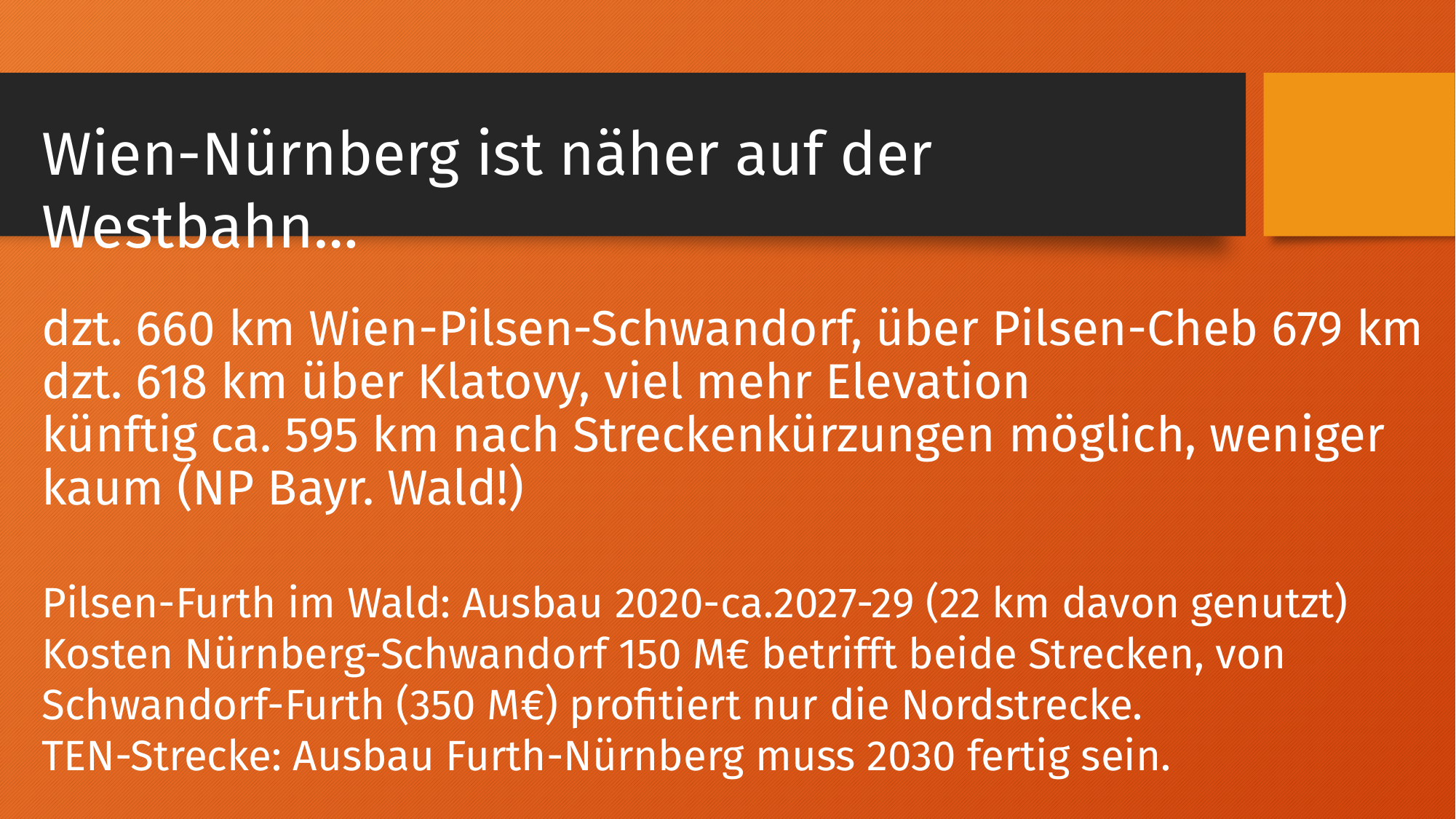

Wien-Nürnberg ist näher auf der Westbahn…
# dzt. 660 km Wien-Pilsen-Schwandorf, über Pilsen-Cheb 679 km dzt. 618 km über Klatovy, viel mehr Elevation künftig ca. 595 km nach Streckenkürzungen möglich, weniger kaum (NP Bayr. Wald!)
Pilsen-Furth im Wald: Ausbau 2020-ca.2027-29 (22 km davon genutzt)
Kosten Nürnberg-Schwandorf 150 M€ betrifft beide Strecken, von Schwandorf-Furth (350 M€) profitiert nur die Nordstrecke.
TEN-Strecke: Ausbau Furth-Nürnberg muss 2030 fertig sein.